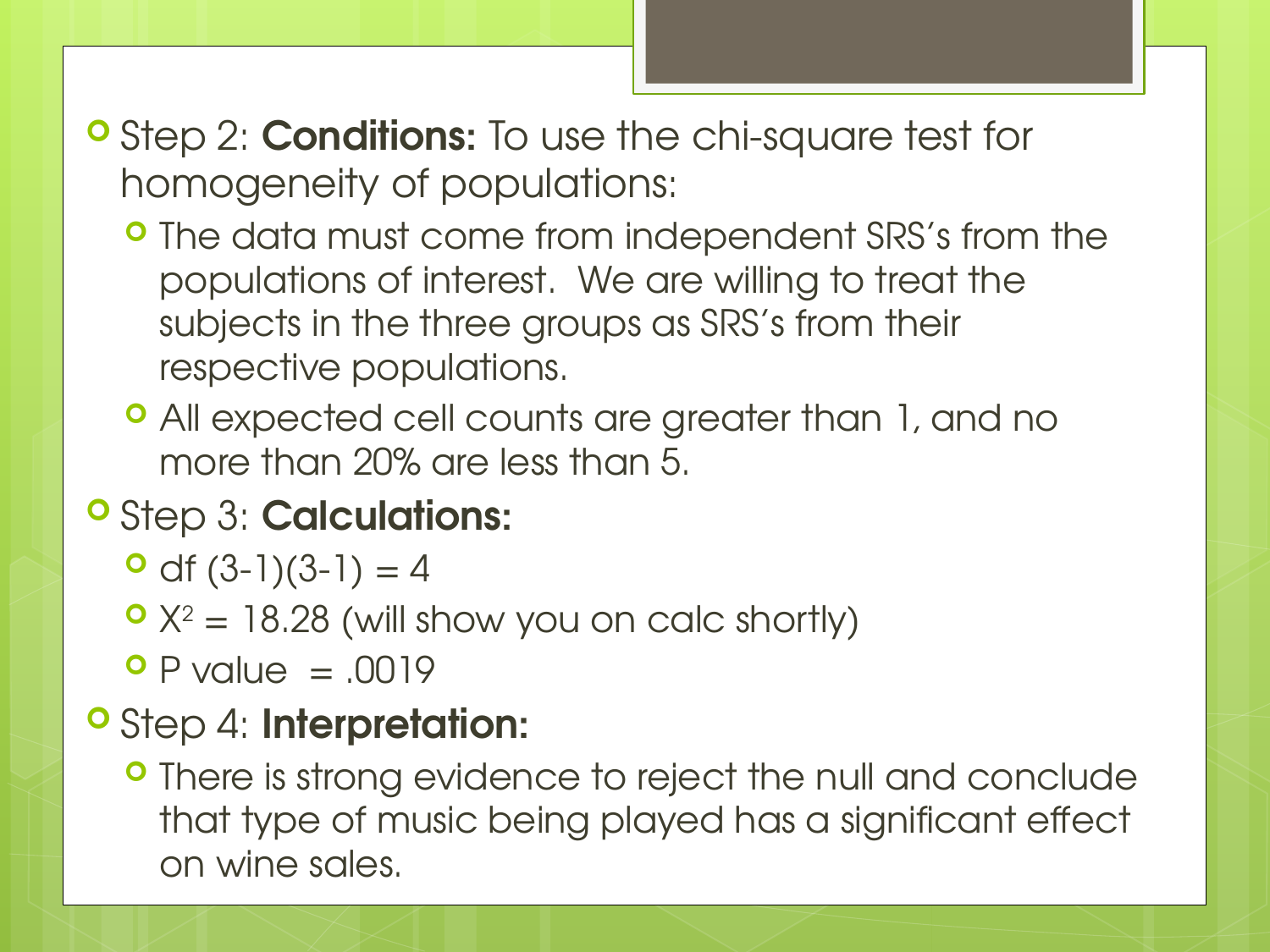

Step 2: Conditions: To use the chi-square test for homogeneity of populations:
The data must come from independent SRS’s from the populations of interest.  We are willing to treat the subjects in the three groups as SRS’s from their respective populations.
All expected cell counts are greater than 1, and no more than 20% are less than 5.
Step 3: Calculations:
df (3-1)(3-1) = 4
X2 = 18.28 (will show you on calc shortly)
P value  = .0019
Step 4: Interpretation:
There is strong evidence to reject the null and conclude that type of music being played has a significant effect on wine sales.